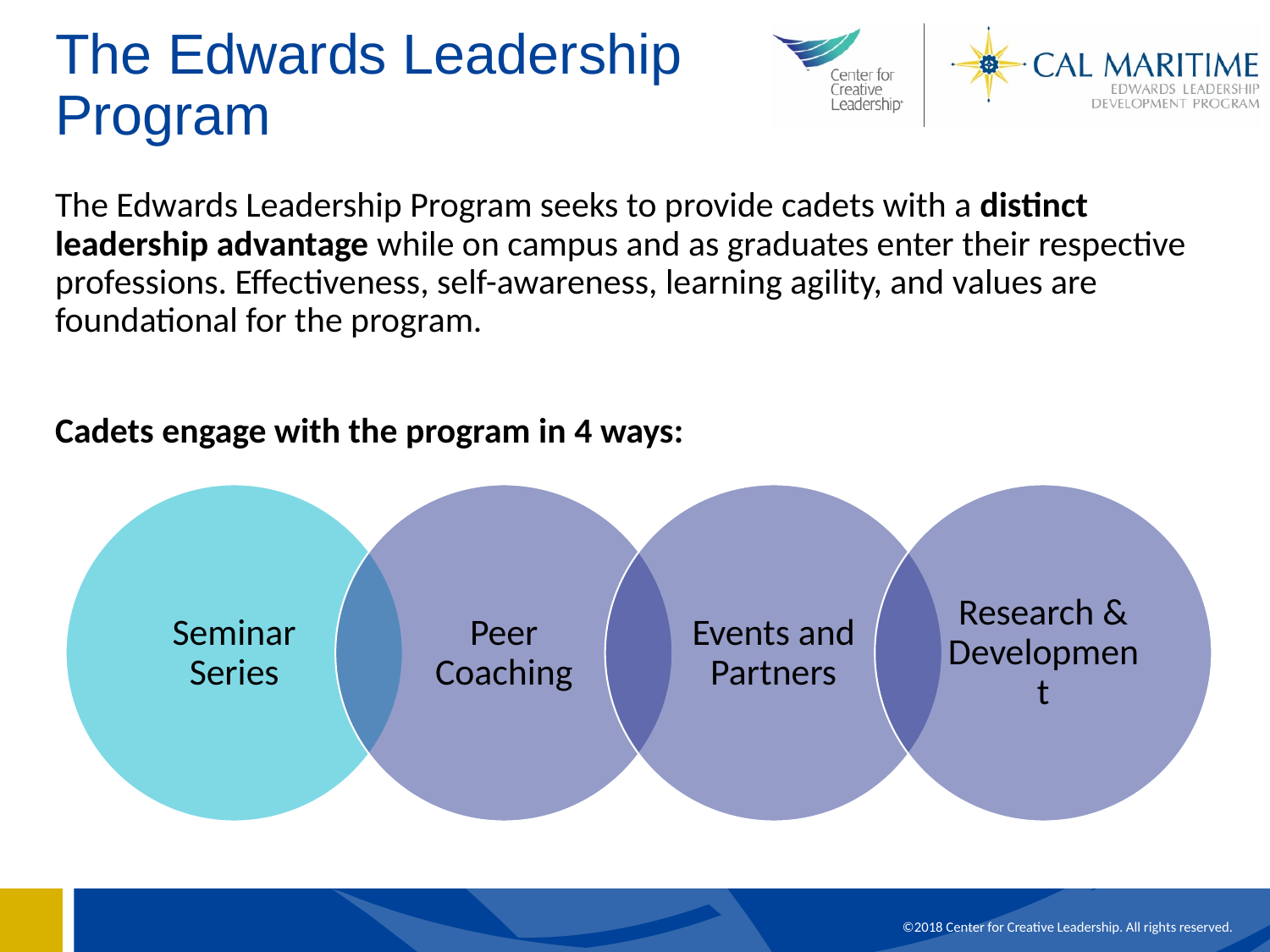

# The Edwards Leadership Program
The Edwards Leadership Program seeks to provide cadets with a distinct leadership advantage while on campus and as graduates enter their respective professions. Effectiveness, self-awareness, learning agility, and values are foundational for the program.

Cadets engage with the program in 4 ways:

Seminar Series
Peer Coaching
Events and Partners
Research & Development